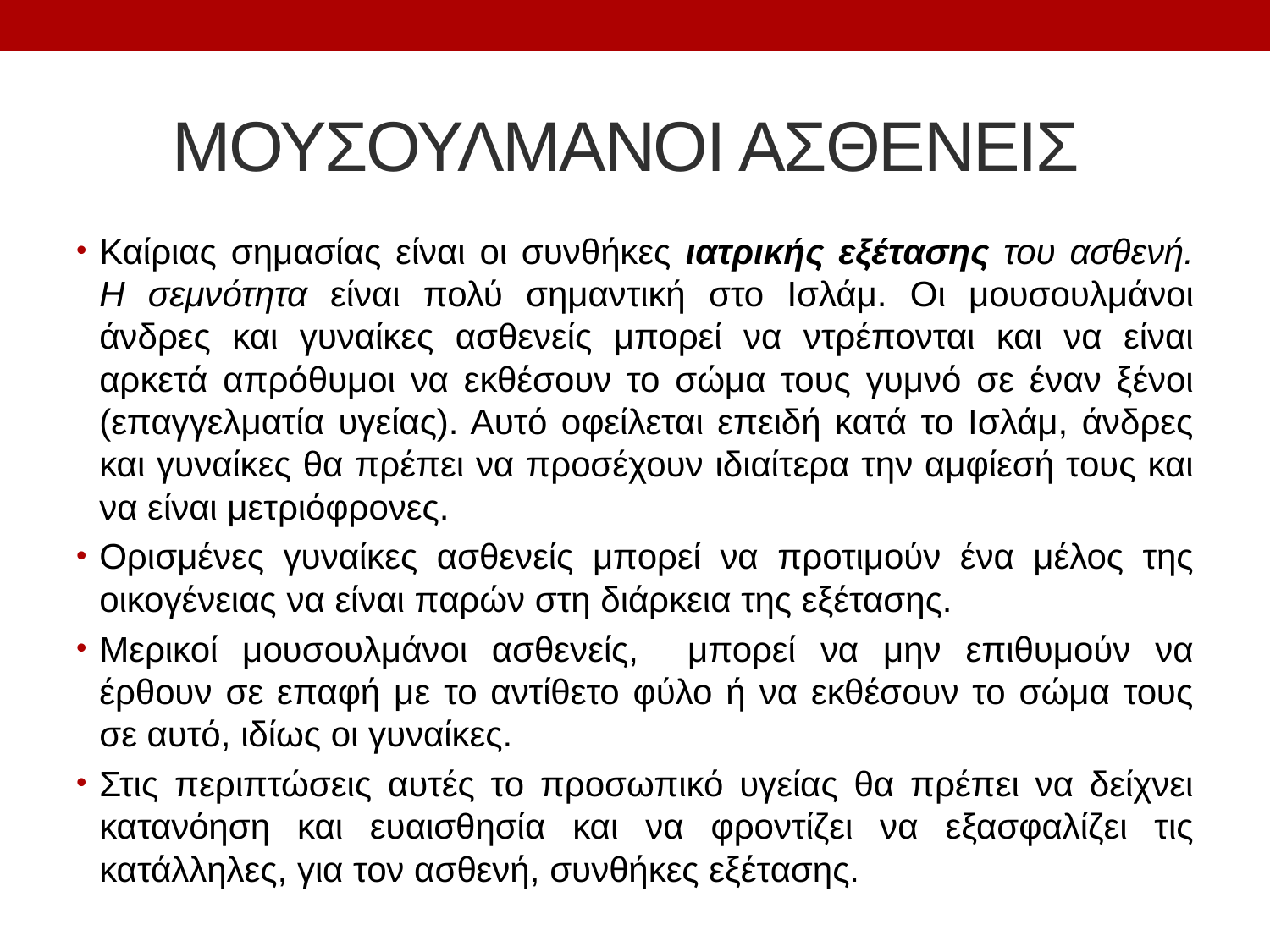

# ΜΟΥΣΟΥΛΜΑΝΟΙ ΑΣΘΕΝΕΙΣ
Καίριας σημασίας είναι οι συνθήκες ιατρικής εξέτασης του ασθενή. Η σεμνότητα είναι πολύ σημαντική στο Ισλάμ. Οι μουσουλμάνοι άνδρες και γυναίκες ασθενείς μπορεί να ντρέπονται και να είναι αρκετά απρόθυμοι να εκθέσουν το σώμα τους γυμνό σε έναν ξένοι (επαγγελματία υγείας). Αυτό οφείλεται επειδή κατά το Ισλάμ, άνδρες και γυναίκες θα πρέπει να προσέχουν ιδιαίτερα την αμφίεσή τους και να είναι μετριόφρονες.
Ορισμένες γυναίκες ασθενείς μπορεί να προτιμούν ένα μέλος της οικογένειας να είναι παρών στη διάρκεια της εξέτασης.
Μερικοί μουσουλμάνοι ασθενείς,  μπορεί να μην επιθυμούν να έρθουν σε επαφή με το αντίθετο φύλο ή να εκθέσουν το σώμα τους σε αυτό, ιδίως οι γυναίκες.
Στις περιπτώσεις αυτές το προσωπικό υγείας θα πρέπει να δείχνει κατανόηση και ευαισθησία και να φροντίζει να εξασφαλίζει τις κατάλληλες, για τον ασθενή, συνθήκες εξέτασης.